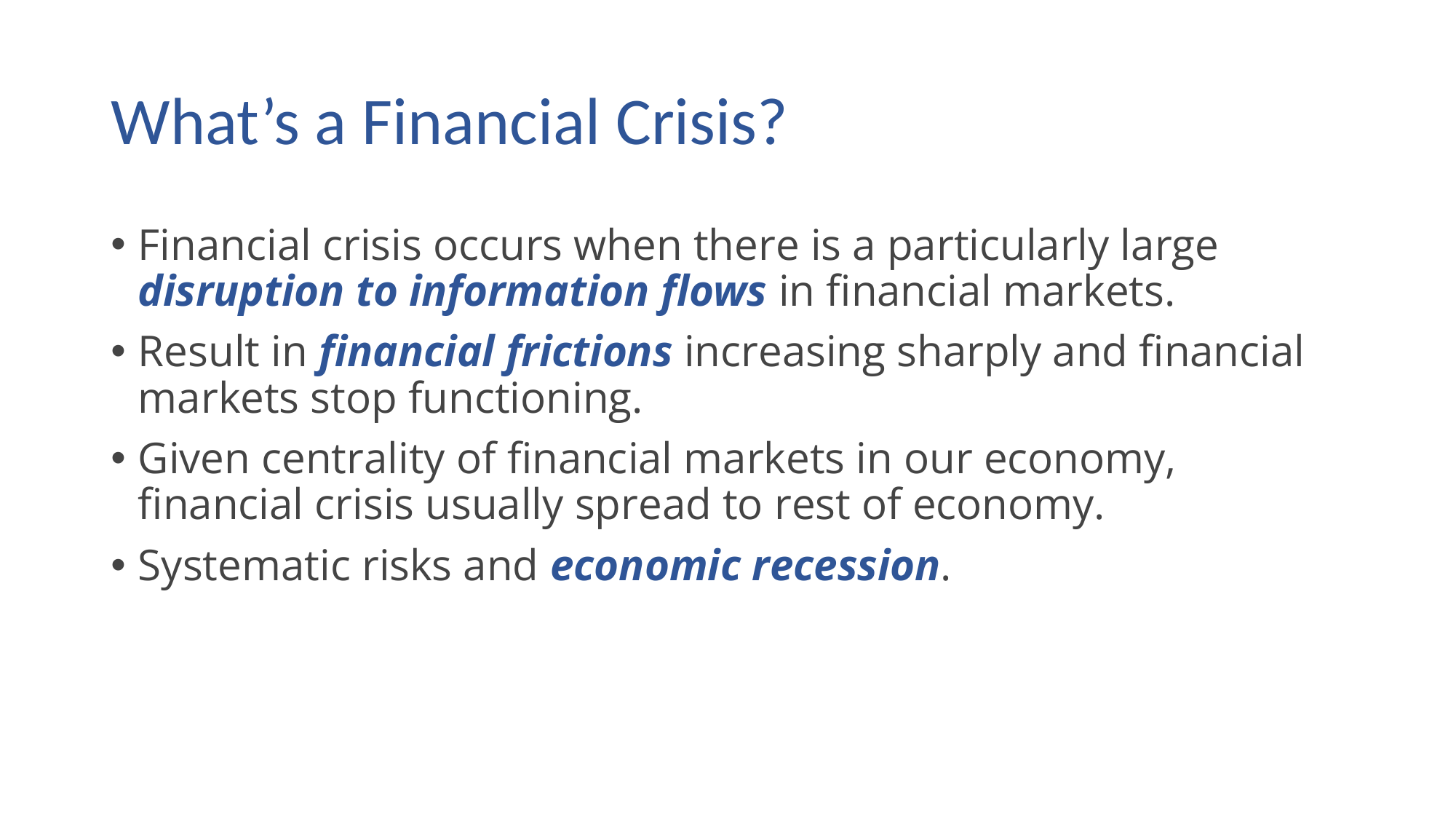

# What’s a Financial Crisis?
Financial crisis occurs when there is a particularly large disruption to information flows in financial markets.
Result in financial frictions increasing sharply and financial markets stop functioning.
Given centrality of financial markets in our economy, financial crisis usually spread to rest of economy.
Systematic risks and economic recession.